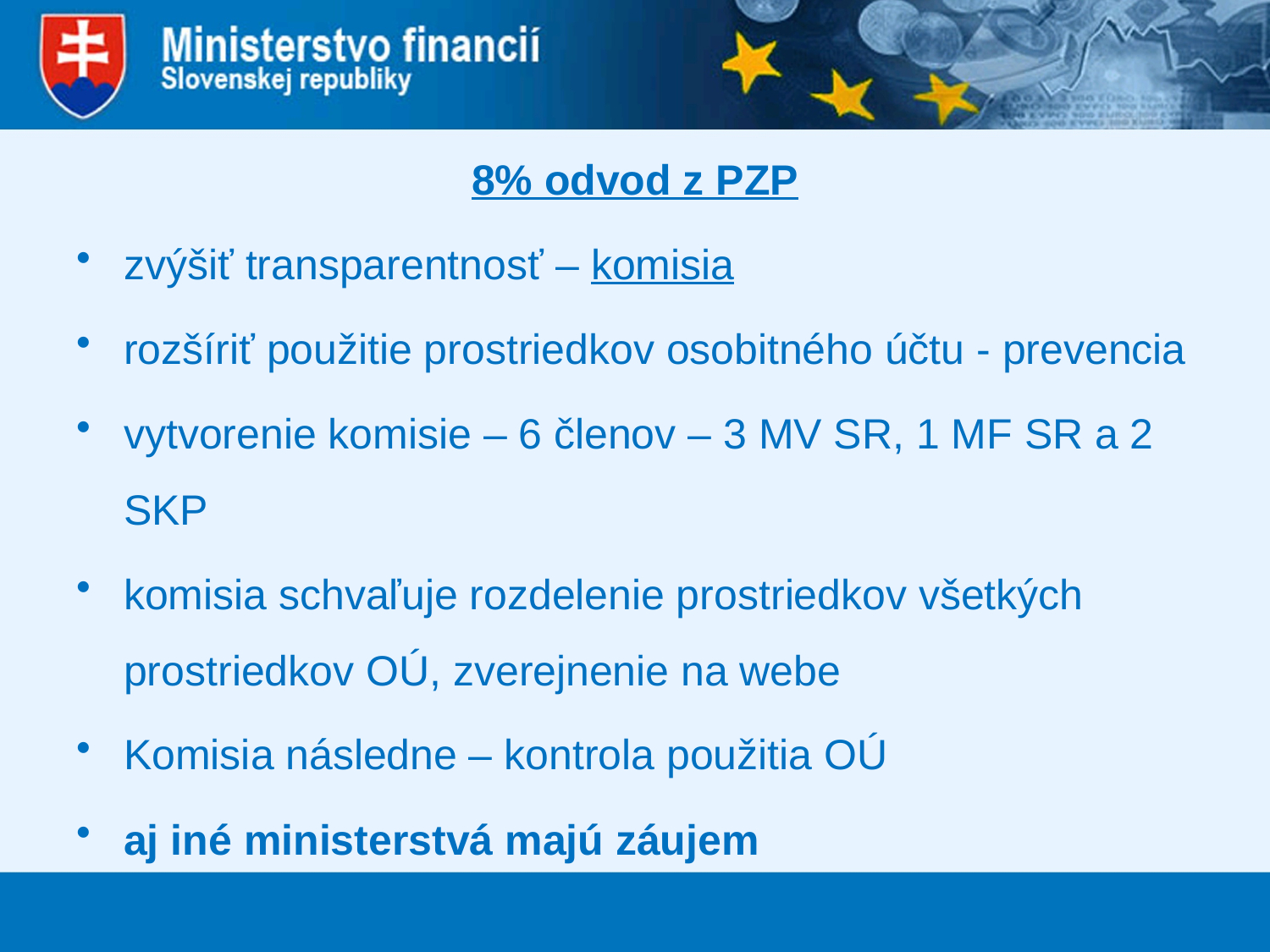

8% odvod z PZP
zvýšiť transparentnosť – komisia
rozšíriť použitie prostriedkov osobitného účtu - prevencia
vytvorenie komisie – 6 členov – 3 MV SR, 1 MF SR a 2 SKP
komisia schvaľuje rozdelenie prostriedkov všetkých prostriedkov OÚ, zverejnenie na webe
Komisia následne – kontrola použitia OÚ
aj iné ministerstvá majú záujem